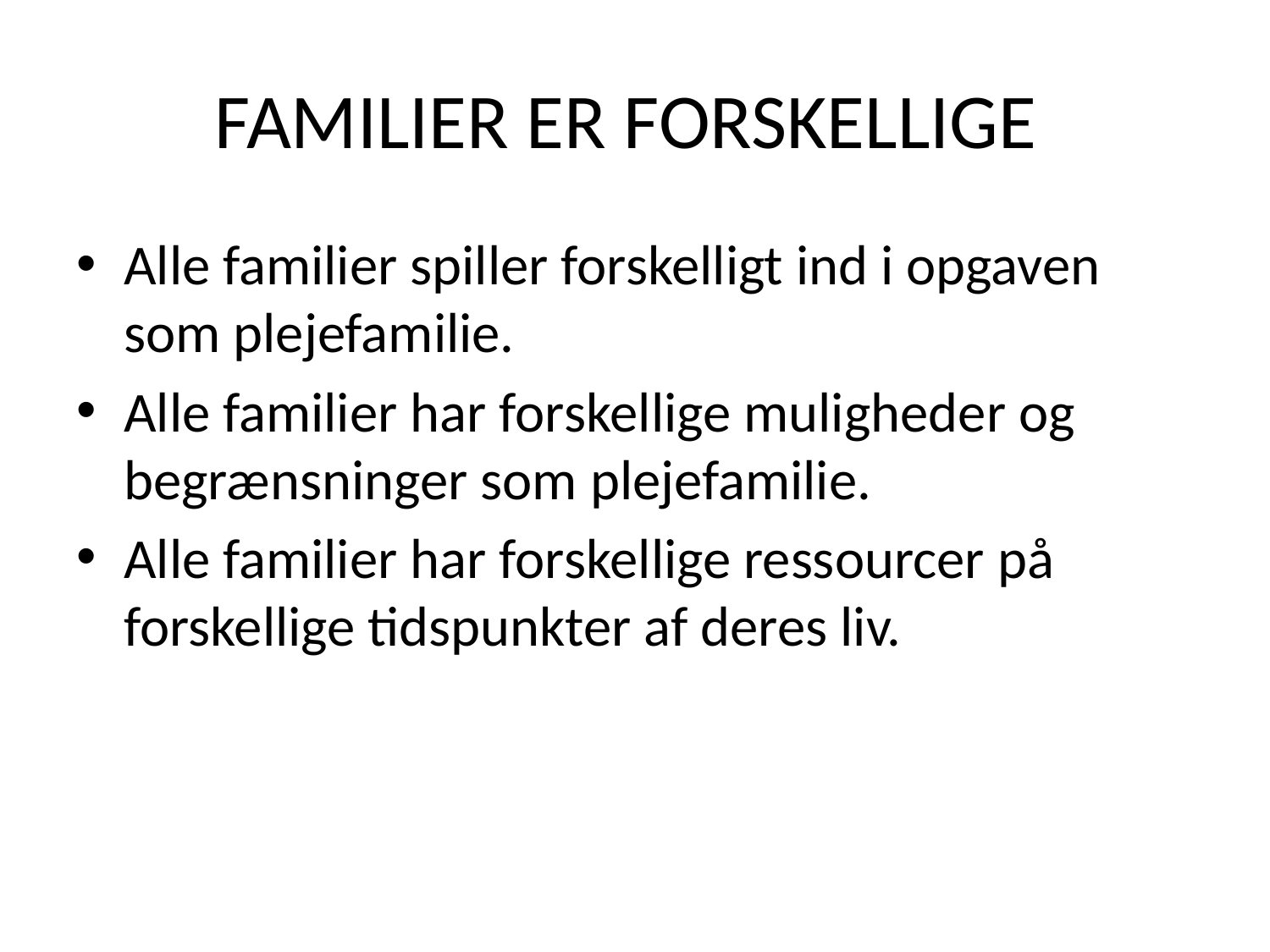

# FAMILIER ER FORSKELLIGE
Alle familier spiller forskelligt ind i opgaven som plejefamilie.
Alle familier har forskellige muligheder og begrænsninger som plejefamilie.
Alle familier har forskellige ressourcer på forskellige tidspunkter af deres liv.